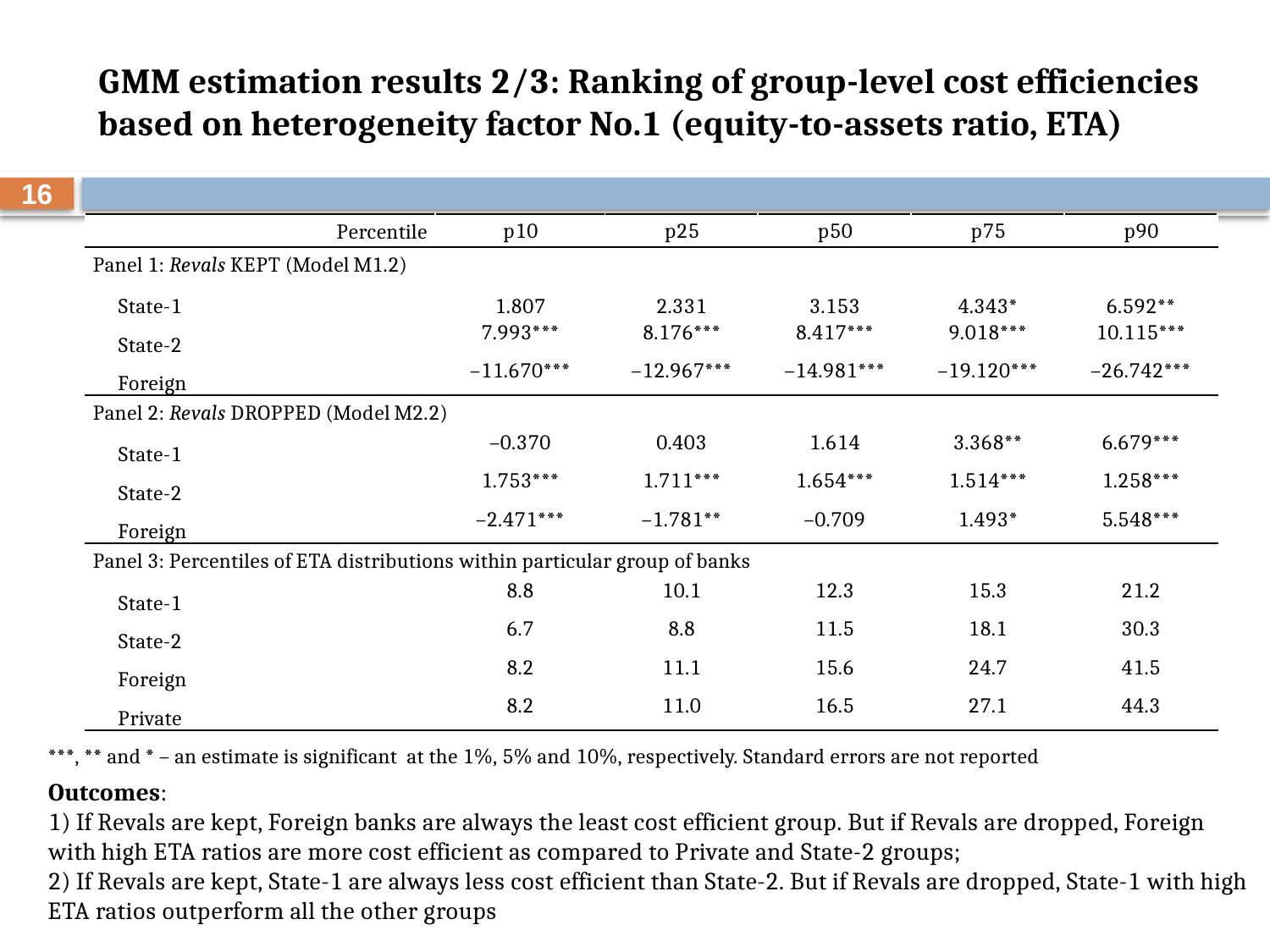

# GMM estimation results 2/3: Ranking of group-level cost efficiencies based on heterogeneity factor No.1 (equity-to-assets ratio, ETA)
16
| Percentile | p10 | p25 | p50 | p75 | p90 |
| --- | --- | --- | --- | --- | --- |
| Panel 1: Revals KEPT (Model M1.2) |  |  |  |  |  |
| State-1 | 1.807 | 2.331 | 3.153 | 4.343\* | 6.592\*\* |
| State-2 | 7.993\*\*\* | 8.176\*\*\* | 8.417\*\*\* | 9.018\*\*\* | 10.115\*\*\* |
| Foreign | –11.670\*\*\* | –12.967\*\*\* | –14.981\*\*\* | –19.120\*\*\* | –26.742\*\*\* |
| Panel 2: Revals DROPPED (Model M2.2) |  |  |  |  |  |
| State-1 | –0.370 | 0.403 | 1.614 | 3.368\*\* | 6.679\*\*\* |
| State-2 | 1.753\*\*\* | 1.711\*\*\* | 1.654\*\*\* | 1.514\*\*\* | 1.258\*\*\* |
| Foreign | –2.471\*\*\* | –1.781\*\* | –0.709 | 1.493\* | 5.548\*\*\* |
| Panel 3: Percentiles of ETA distributions within particular group of banks |  |  |  |  |  |
| State-1 | 8.8 | 10.1 | 12.3 | 15.3 | 21.2 |
| State-2 | 6.7 | 8.8 | 11.5 | 18.1 | 30.3 |
| Foreign | 8.2 | 11.1 | 15.6 | 24.7 | 41.5 |
| Private | 8.2 | 11.0 | 16.5 | 27.1 | 44.3 |
***, ** and * – an estimate is significant  at the 1%, 5% and 10%, respectively. Standard errors are not reported
Outcomes:
1) If Revals are kept, Foreign banks are always the least cost efficient group. But if Revals are dropped, Foreign with high ETA ratios are more cost efficient as compared to Private and State-2 groups;
2) If Revals are kept, State-1 are always less cost efficient than State-2. But if Revals are dropped, State-1 with high ETA ratios outperform all the other groups